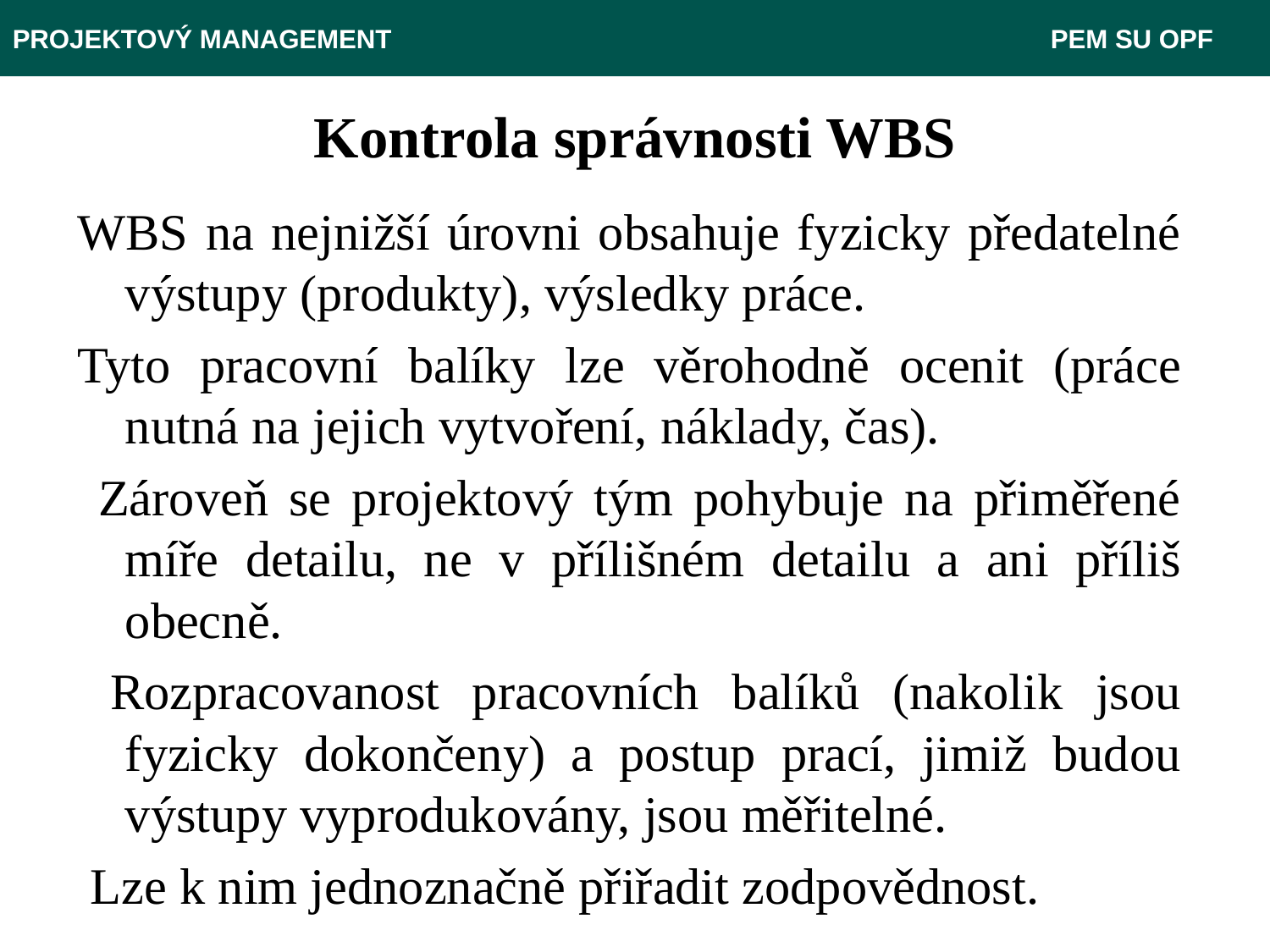

PROJEKTOVÝ MANAGEMENT 					   PEM SU OPF
# Kontrola správnosti WBS
WBS na nejnižší úrovni obsahuje fyzicky předatelné výstupy (produkty), výsledky práce.
Tyto pracovní balíky lze věrohodně ocenit (práce nutná na jejich vytvoření, náklady, čas).
 Zároveň se projektový tým pohybuje na přiměřené míře detailu, ne v přílišném detailu a ani příliš obecně.
 Rozpracovanost pracovních balíků (nakolik jsou fyzicky dokončeny) a postup prací, jimiž budou výstupy vyprodukovány, jsou měřitelné.
 Lze k nim jednoznačně přiřadit zodpovědnost.